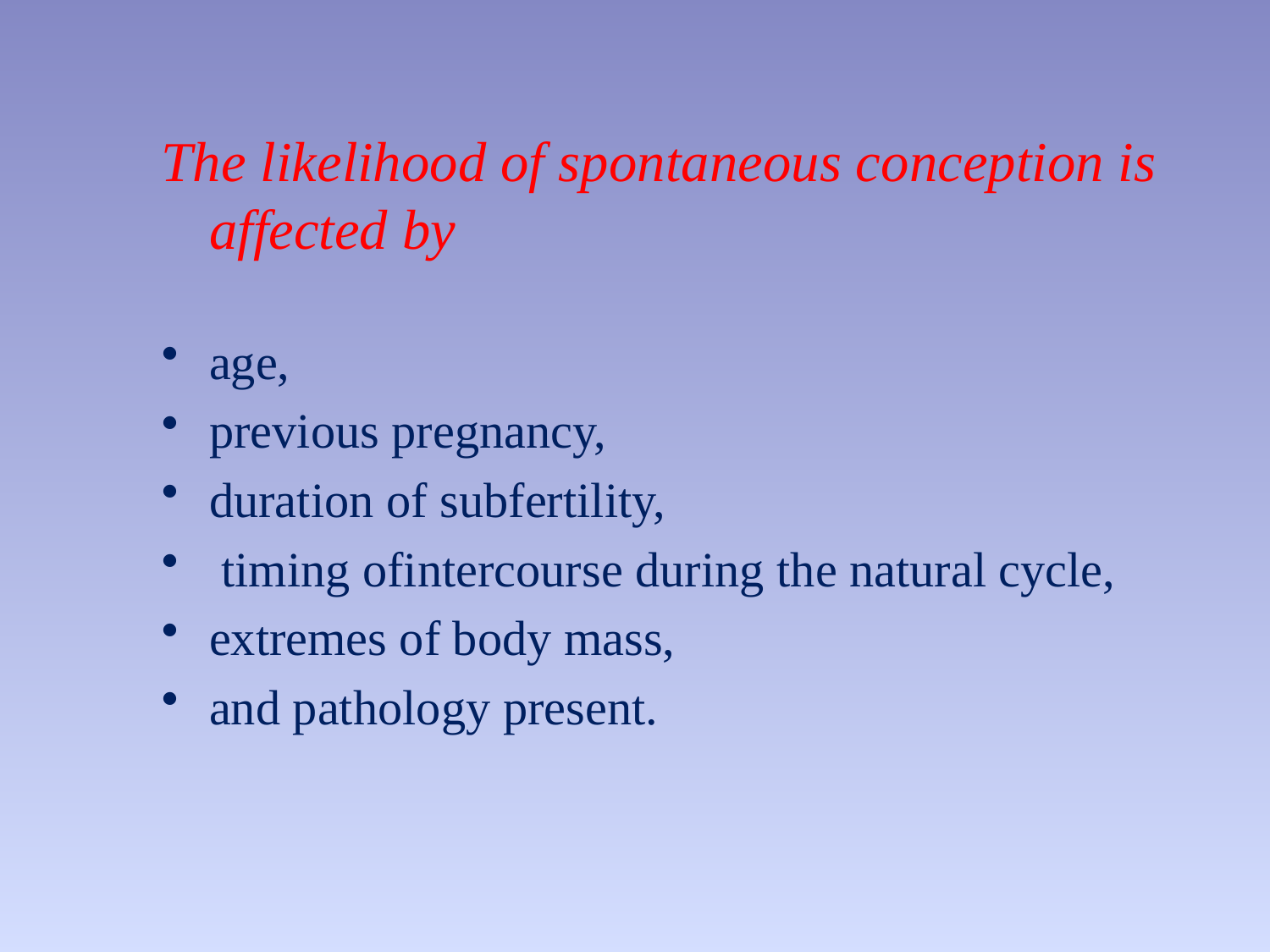

The likelihood of spontaneous conception is affected by

age,
previous pregnancy,
duration of subfertility,
 timing ofintercourse during the natural cycle,
extremes of body mass,
and pathology present.